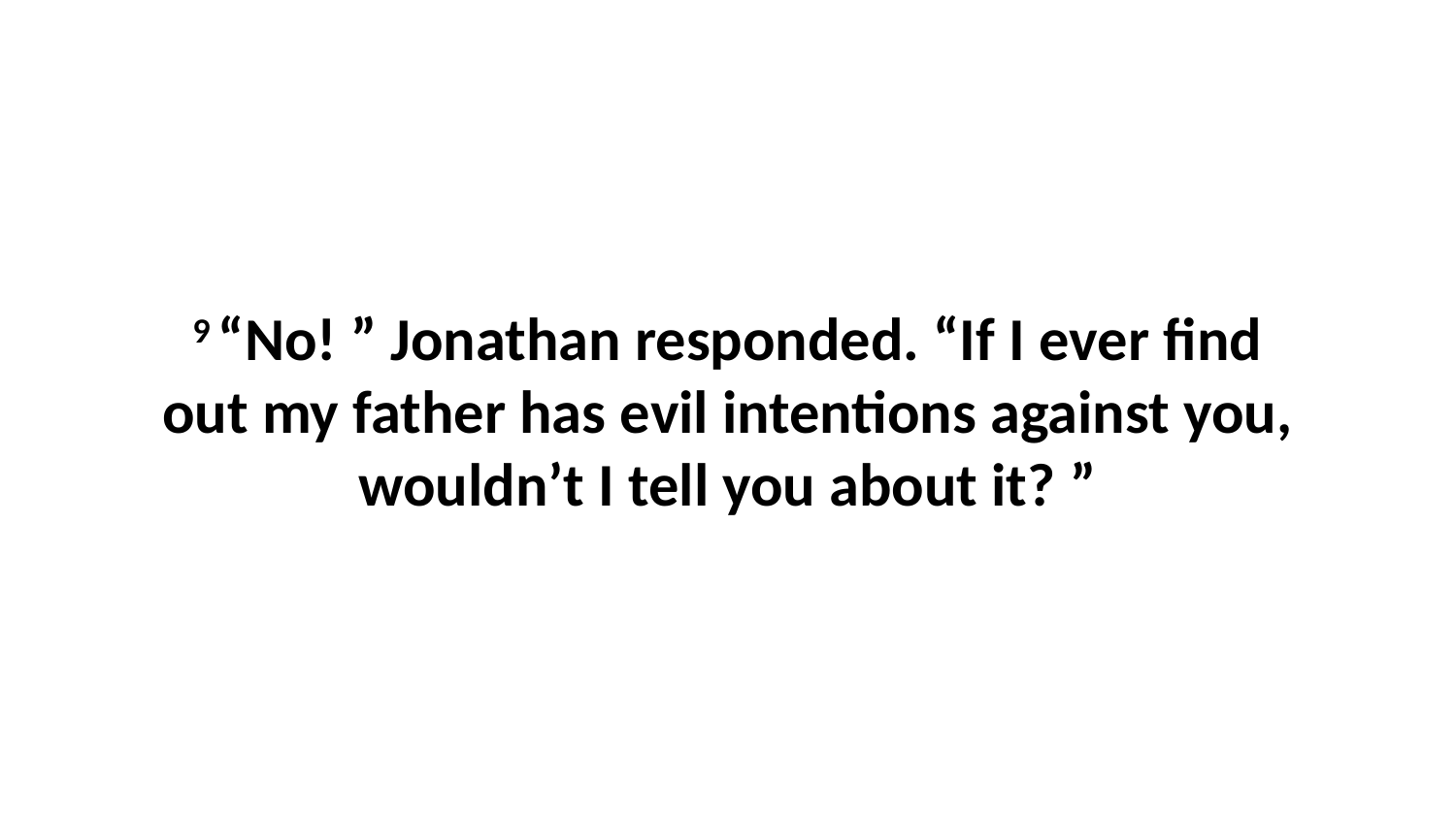

9 “No! ” Jonathan responded. “If I ever find out my father has evil intentions against you, wouldn’t I tell you about it? ”